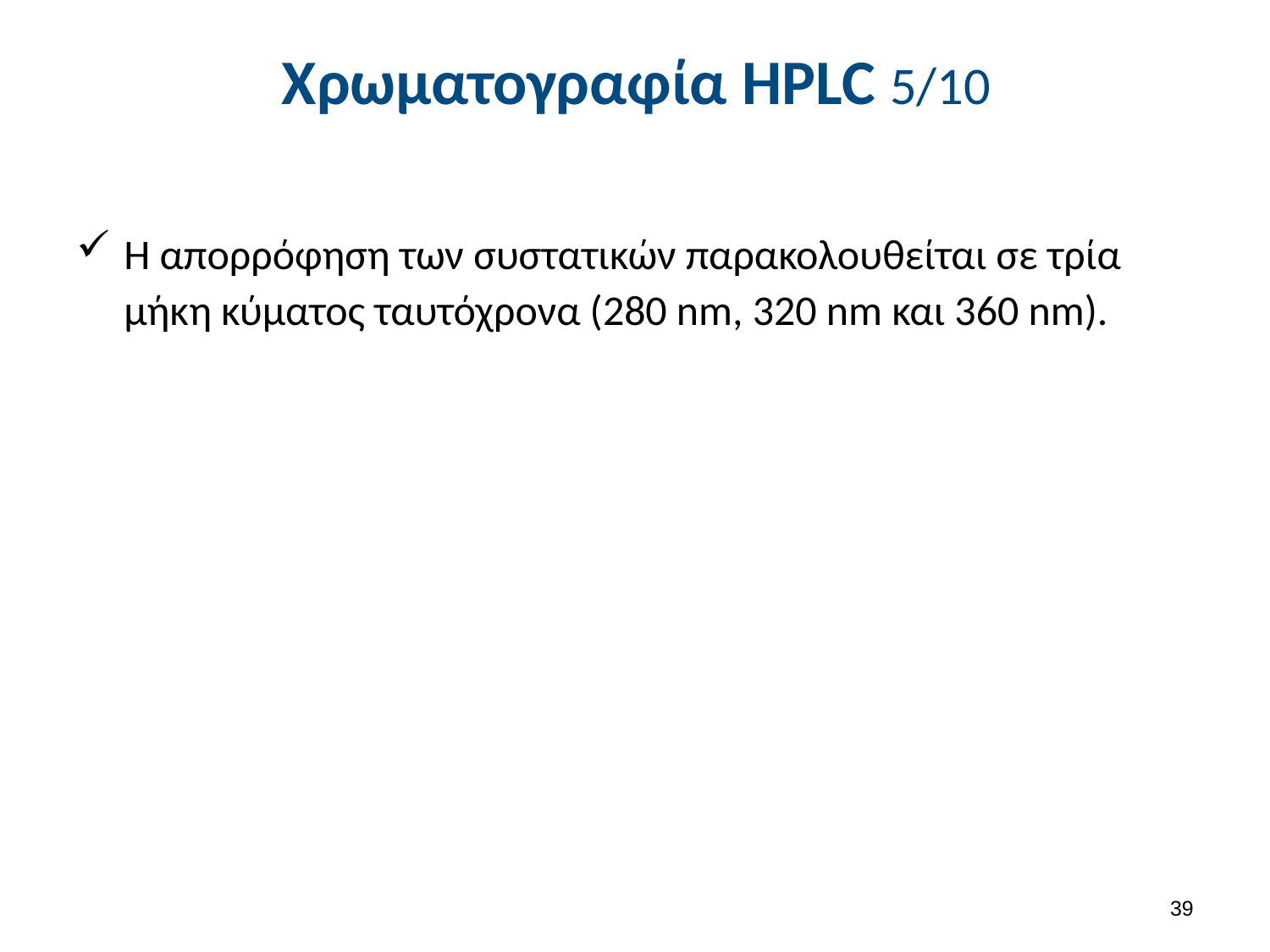

# Χρωματογραφία HPLC 5/10
Η απορρόφηση των συστατικών παρακολουθείται σε τρία μήκη κύματος ταυτόχρονα (280 nm, 320 nm και 360 nm).
39